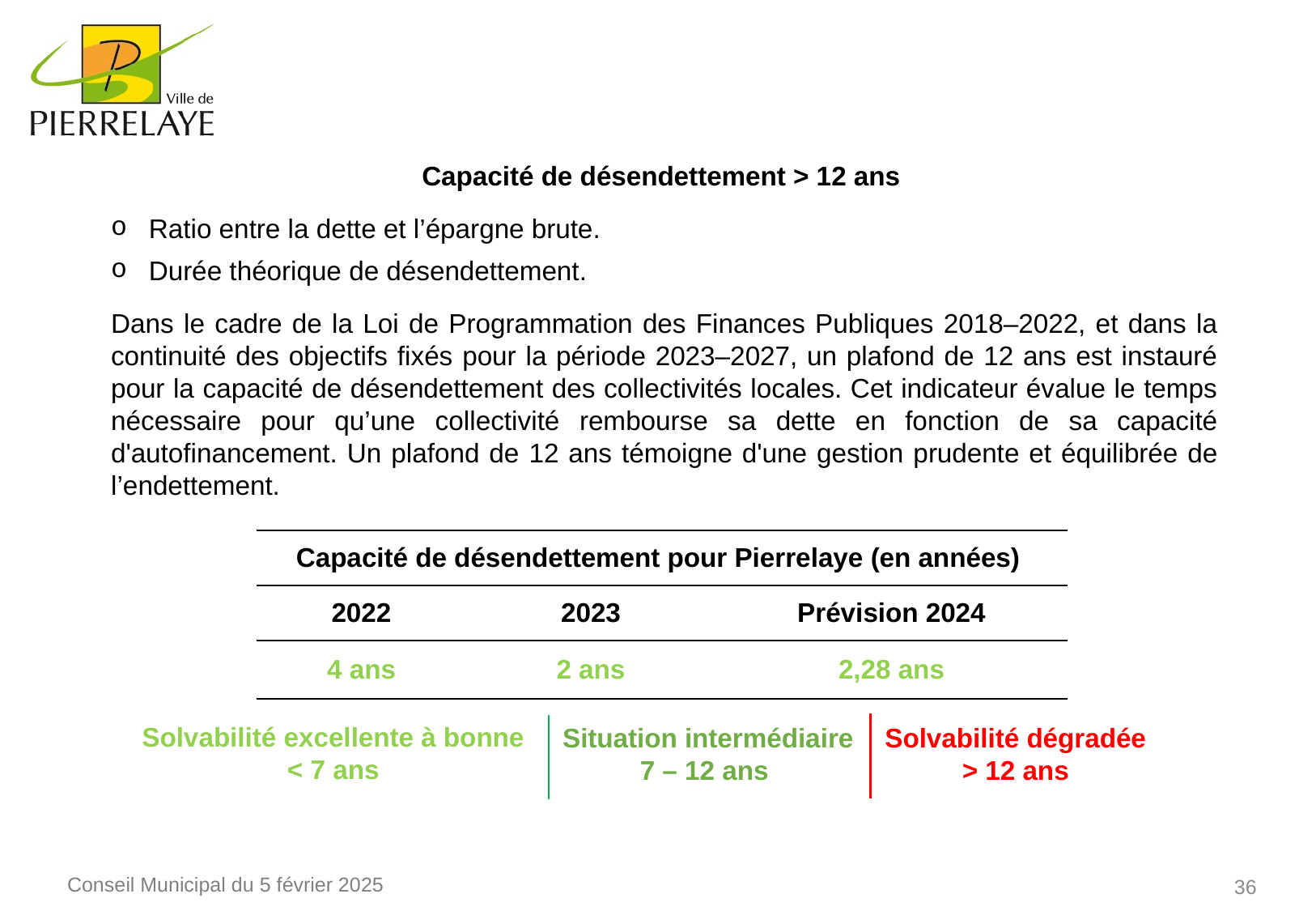

Capacité de désendettement > 12 ans
Ratio entre la dette et l’épargne brute.
Durée théorique de désendettement.
Dans le cadre de la Loi de Programmation des Finances Publiques 2018–2022, et dans la continuité des objectifs fixés pour la période 2023–2027, un plafond de 12 ans est instauré pour la capacité de désendettement des collectivités locales. Cet indicateur évalue le temps nécessaire pour qu’une collectivité rembourse sa dette en fonction de sa capacité d'autofinancement. Un plafond de 12 ans témoigne d'une gestion prudente et équilibrée de l’endettement.
| Capacité de désendettement pour Pierrelaye (en années) |  |  |
| --- | --- | --- |
| 2022 | 2023 | Prévision 2024 |
| 4 ans | 2 ans | 2,28 ans |
Solvabilité excellente à bonne
< 7 ans
Situation intermédiaire
7 – 12 ans
Solvabilité dégradée
> 12 ans
36
Conseil Municipal du 5 février 2025